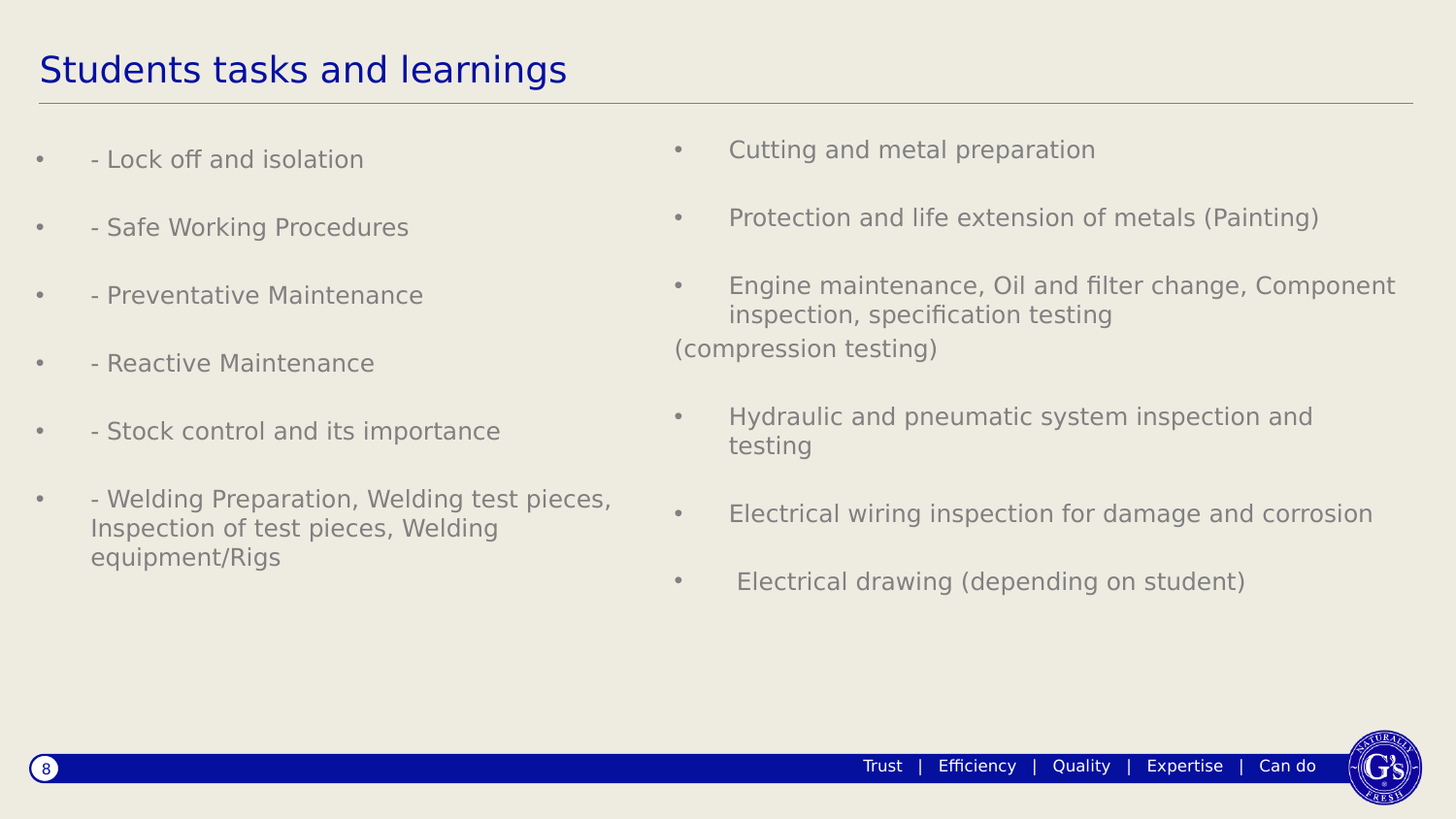

# Students tasks and learnings
Cutting and metal preparation

Protection and life extension of metals (Painting)

Engine maintenance, Oil and filter change, Component inspection, specification testing
(compression testing)

Hydraulic and pneumatic system inspection and testing

Electrical wiring inspection for damage and corrosion

 Electrical drawing (depending on student)

- Lock off and isolation

- Safe Working Procedures

- Preventative Maintenance

- Reactive Maintenance

- Stock control and its importance

- Welding Preparation, Welding test pieces, Inspection of test pieces, Welding equipment/Rigs

8